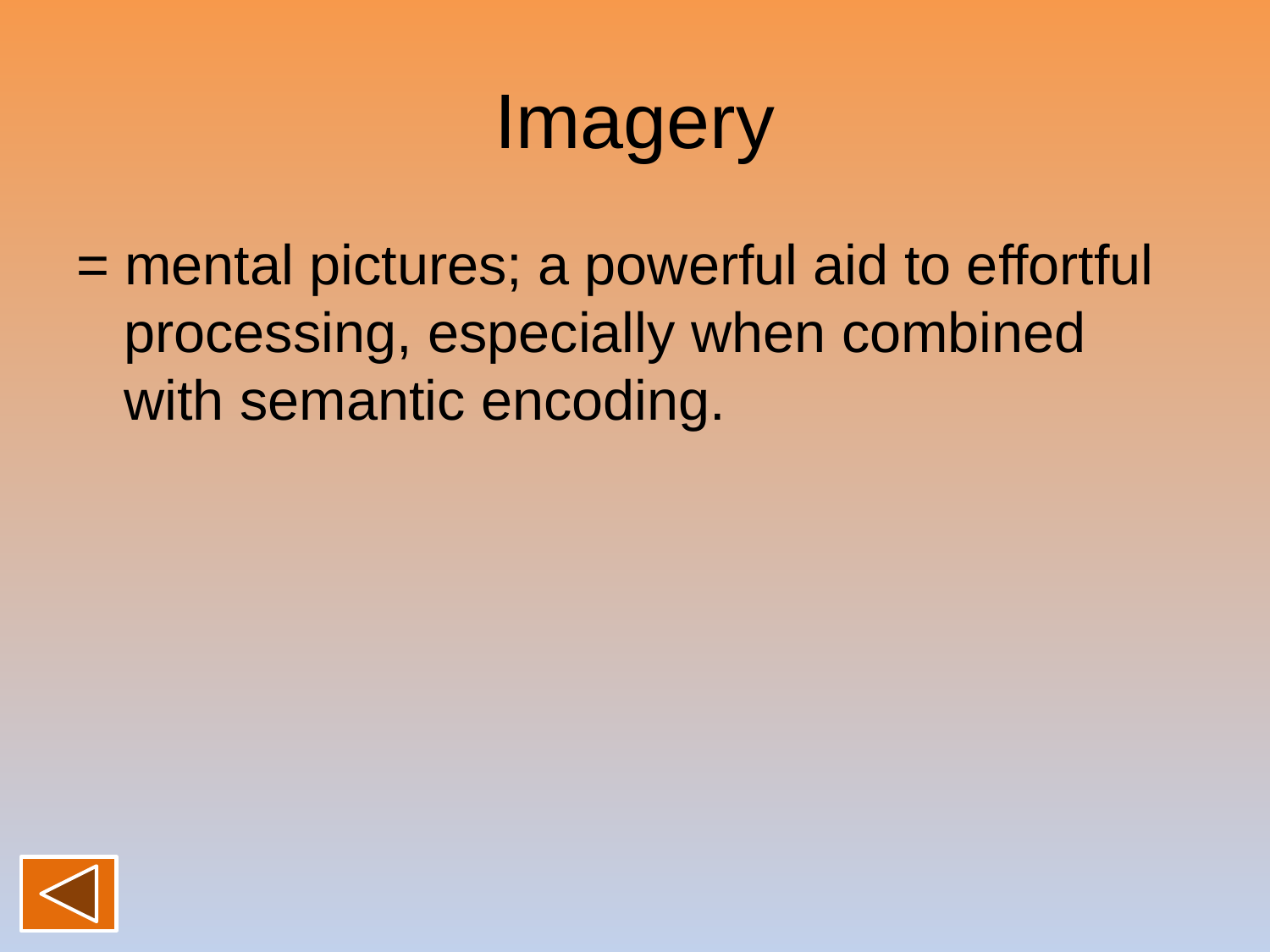

# Imagery
= mental pictures; a powerful aid to effortful processing, especially when combined with semantic encoding.